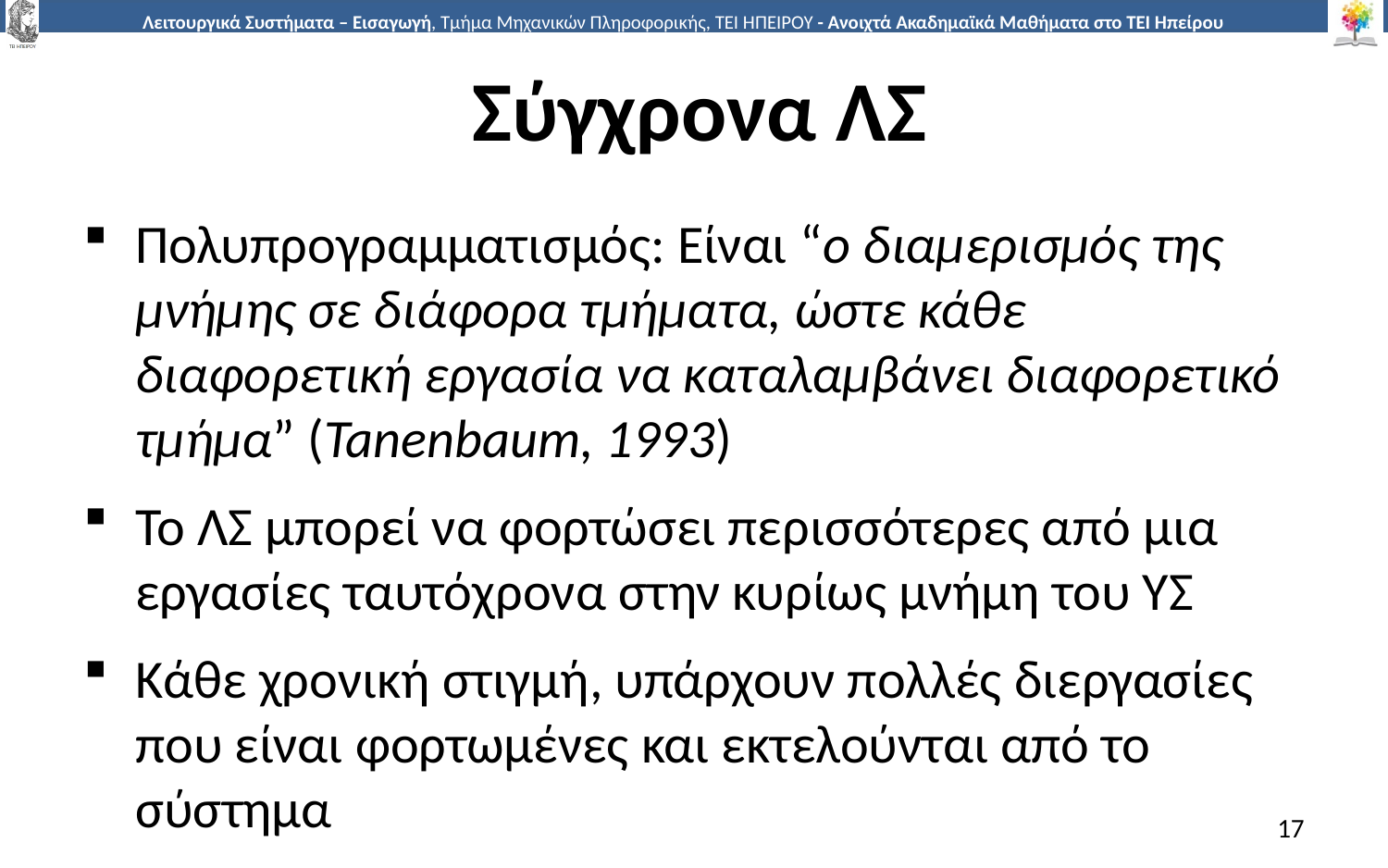

# Σύγχρονα ΛΣ
Πολυπρογραμματισμός: Είναι “ο διαμερισμός της μνήμης σε διάφορα τμήματα, ώστε κάθε διαφορετική εργασία να καταλαμβάνει διαφορετικό τμήμα” (Tanenbaum, 1993)
Το ΛΣ μπορεί να φορτώσει περισσότερες από μια εργασίες ταυτόχρονα στην κυρίως μνήμη του ΥΣ
Κάθε χρονική στιγμή, υπάρχουν πολλές διεργασίες που είναι φορτωμένες και εκτελούνται από το σύστημα
17